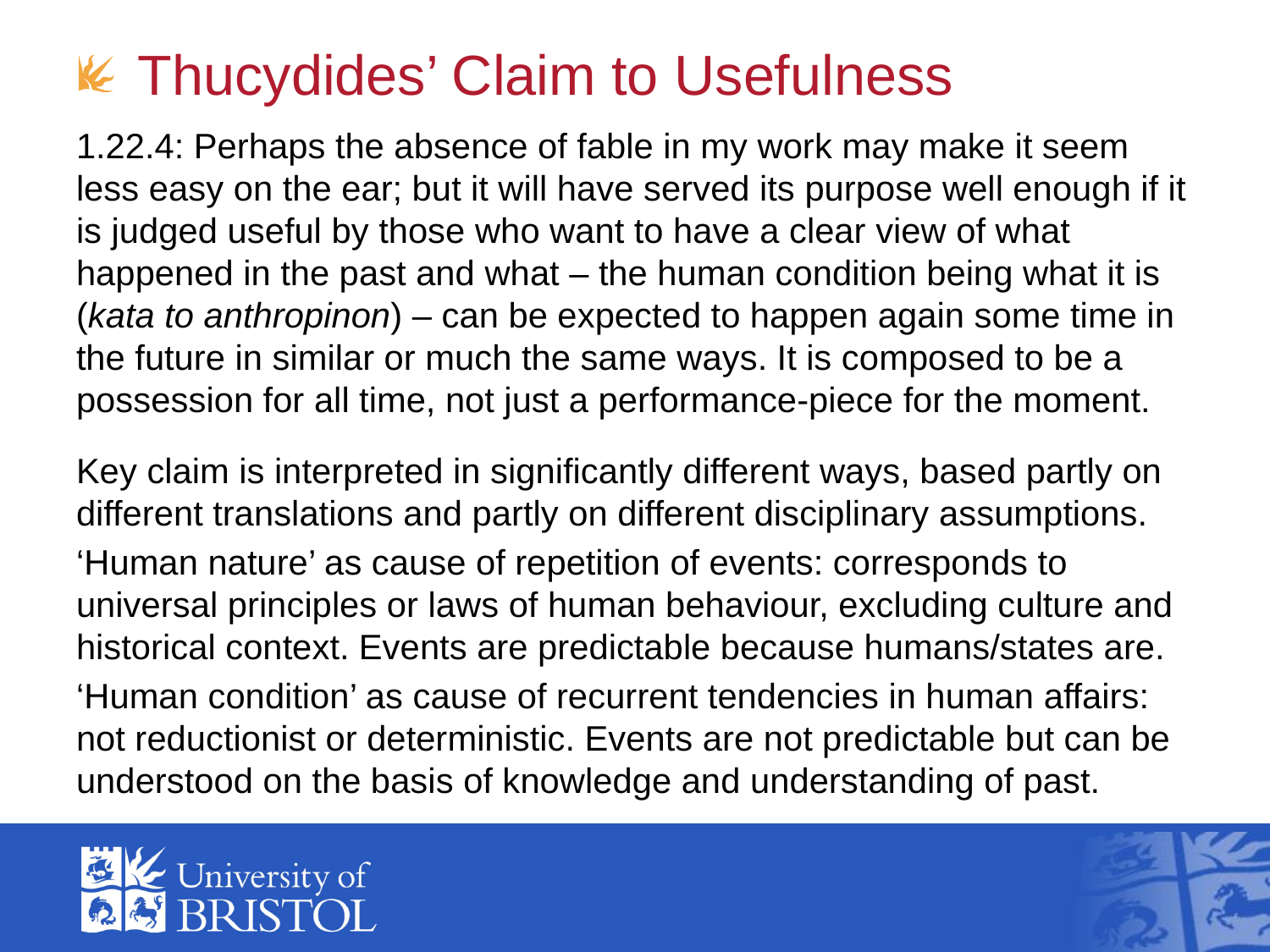

# Thucydides’ Claim to Usefulness
1.22.4: Perhaps the absence of fable in my work may make it seem less easy on the ear; but it will have served its purpose well enough if it is judged useful by those who want to have a clear view of what happened in the past and what – the human condition being what it is (kata to anthropinon) – can be expected to happen again some time in the future in similar or much the same ways. It is composed to be a possession for all time, not just a performance-piece for the moment.
Key claim is interpreted in significantly different ways, based partly on different translations and partly on different disciplinary assumptions.
‘Human nature’ as cause of repetition of events: corresponds to universal principles or laws of human behaviour, excluding culture and historical context. Events are predictable because humans/states are.
‘Human condition’ as cause of recurrent tendencies in human affairs: not reductionist or deterministic. Events are not predictable but can be understood on the basis of knowledge and understanding of past.